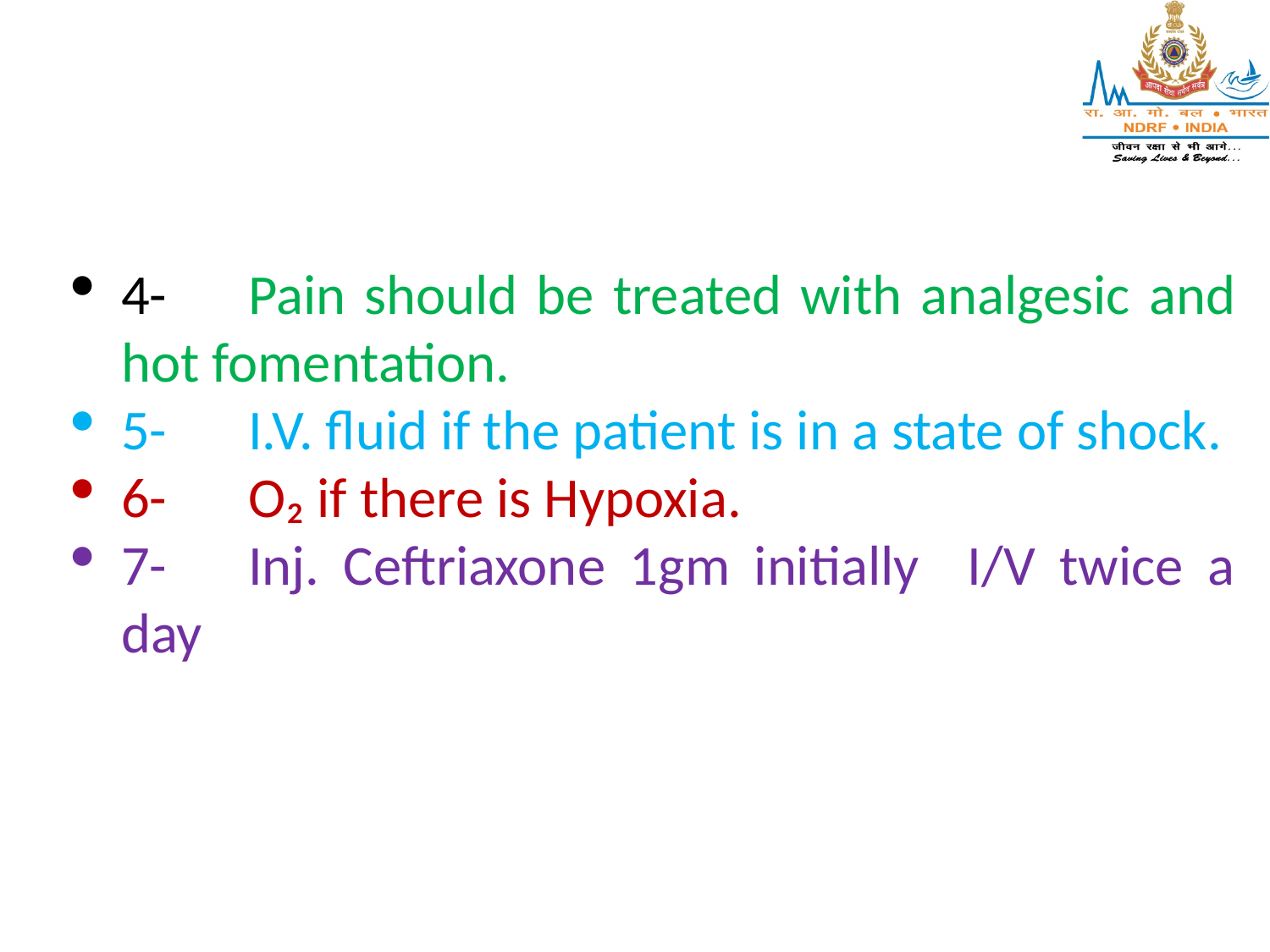

4-	Pain should be treated with analgesic and hot fomentation.
5-	I.V. fluid if the patient is in a state of shock.
6-	O₂ if there is Hypoxia.
7-	Inj. Ceftriaxone 1gm initially  I/V twice a day